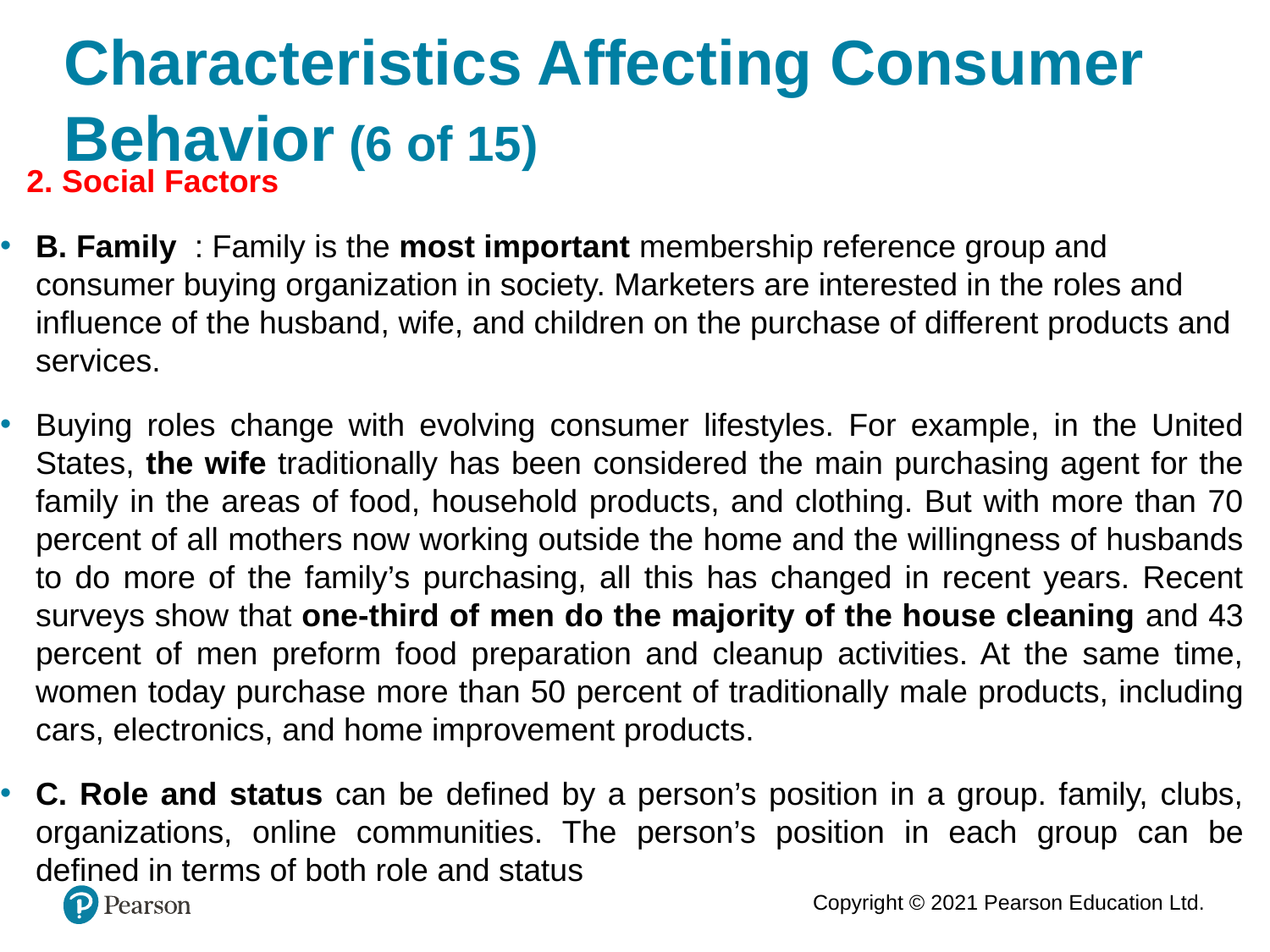

# Characteristics Affecting Consumer Behavior (6 of 15)
   2. Social Factors
B. Family  : Family is the most important membership reference group and consumer buying organization in society. Marketers are interested in the roles and influence of the husband, wife, and children on the purchase of different products and services.
Buying roles change with evolving consumer lifestyles. For example, in the United States, the wife traditionally has been considered the main purchasing agent for the family in the areas of food, household products, and clothing. But with more than 70 percent of all mothers now working outside the home and the willingness of husbands to do more of the family’s purchasing, all this has changed in recent years. Recent surveys show that one-third of men do the majority of the house cleaning and 43 percent of men preform food preparation and cleanup activities. At the same time, women today purchase more than 50 percent of traditionally male products, including cars, electronics, and home improvement products.
C. Role and status can be defined by a person’s position in a group. family, clubs, organizations, online communities. The person’s position in each group can be defined in terms of both role and status